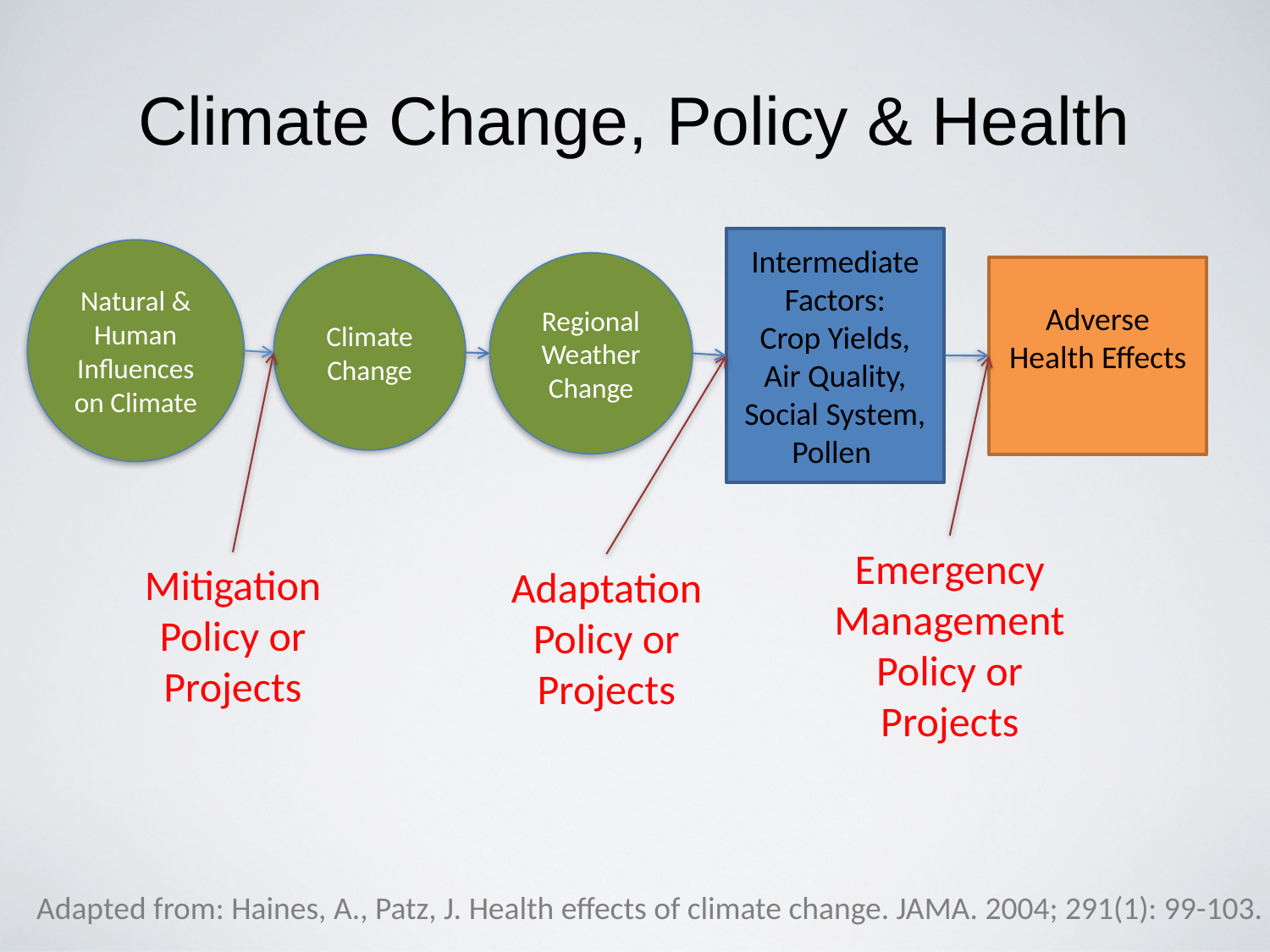

# Climate Change, Policy & Health
Intermediate Factors:
Crop Yields,
Air Quality, Social System,
Pollen
Natural & Human Influences on Climate
Regional Weather Change
Climate Change
Adverse Health Effects

Mitigation Policy or Projects
Adaptation Policy or Projects
Emergency Management Policy or Projects
Adapted from: Haines, A., Patz, J. Health effects of climate change. JAMA. 2004; 291(1): 99-103.